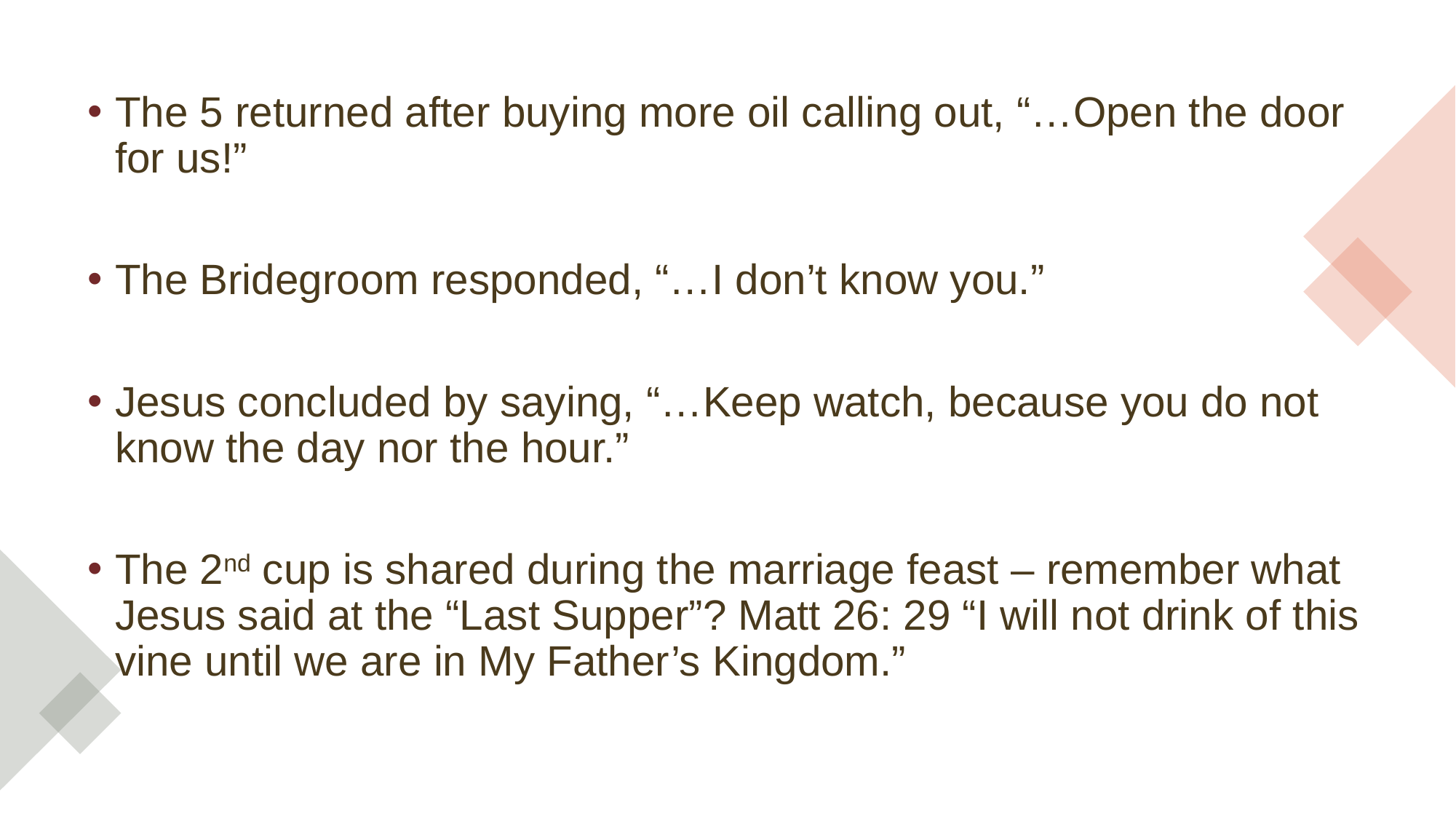

The 5 returned after buying more oil calling out, “…Open the door for us!”

The Bridegroom responded, “…I don’t know you.”

Jesus concluded by saying, “…Keep watch, because you do not know the day nor the hour.”

The 2nd cup is shared during the marriage feast – remember what Jesus said at the “Last Supper”? Matt 26: 29 “I will not drink of this vine until we are in My Father’s Kingdom.”